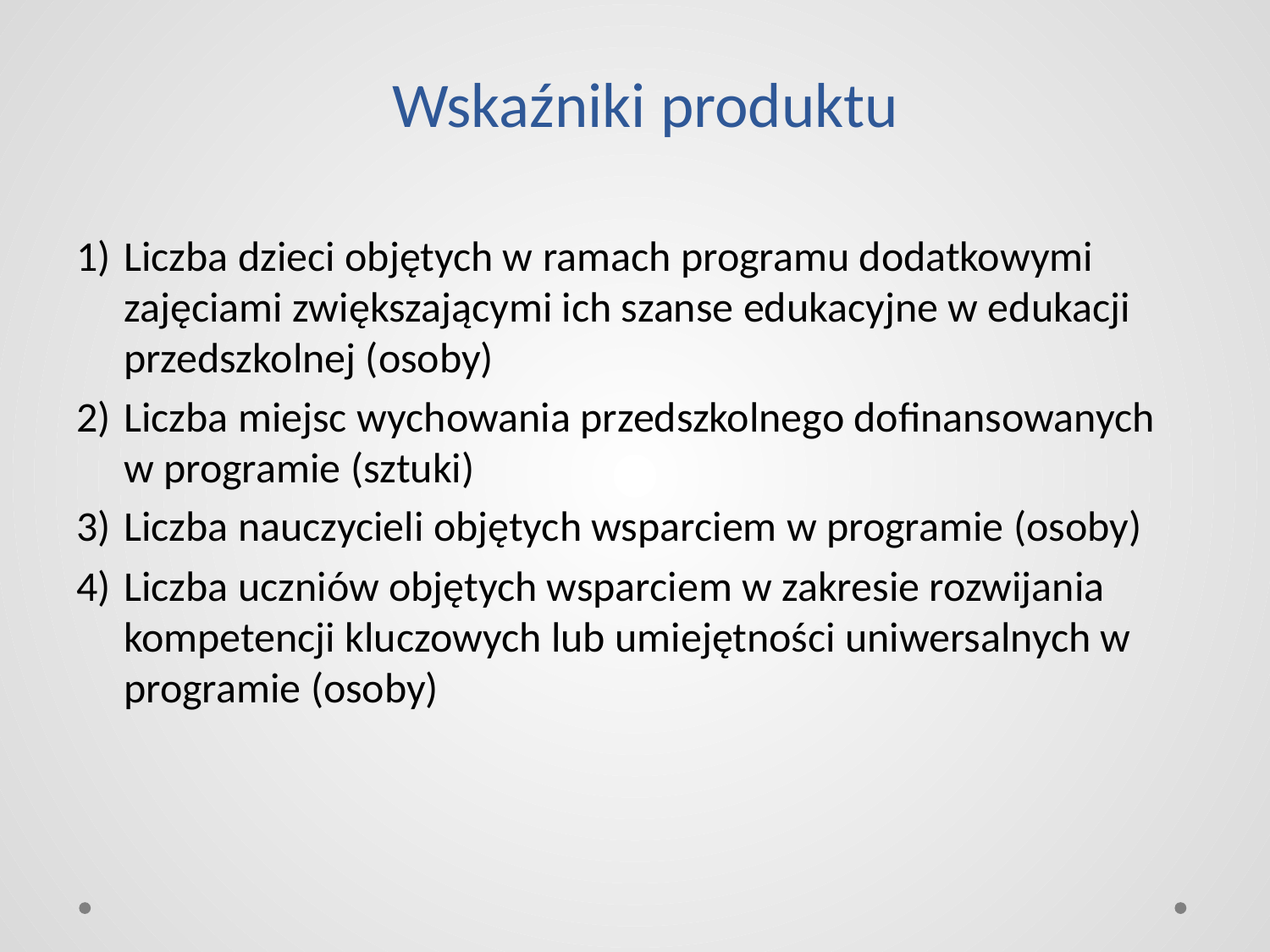

# Wskaźniki produktu
Liczba dzieci objętych w ramach programu dodatkowymi zajęciami zwiększającymi ich szanse edukacyjne w edukacji przedszkolnej (osoby)
Liczba miejsc wychowania przedszkolnego dofinansowanych w programie (sztuki)
Liczba nauczycieli objętych wsparciem w programie (osoby)
Liczba uczniów objętych wsparciem w zakresie rozwijania kompetencji kluczowych lub umiejętności uniwersalnych w programie (osoby)